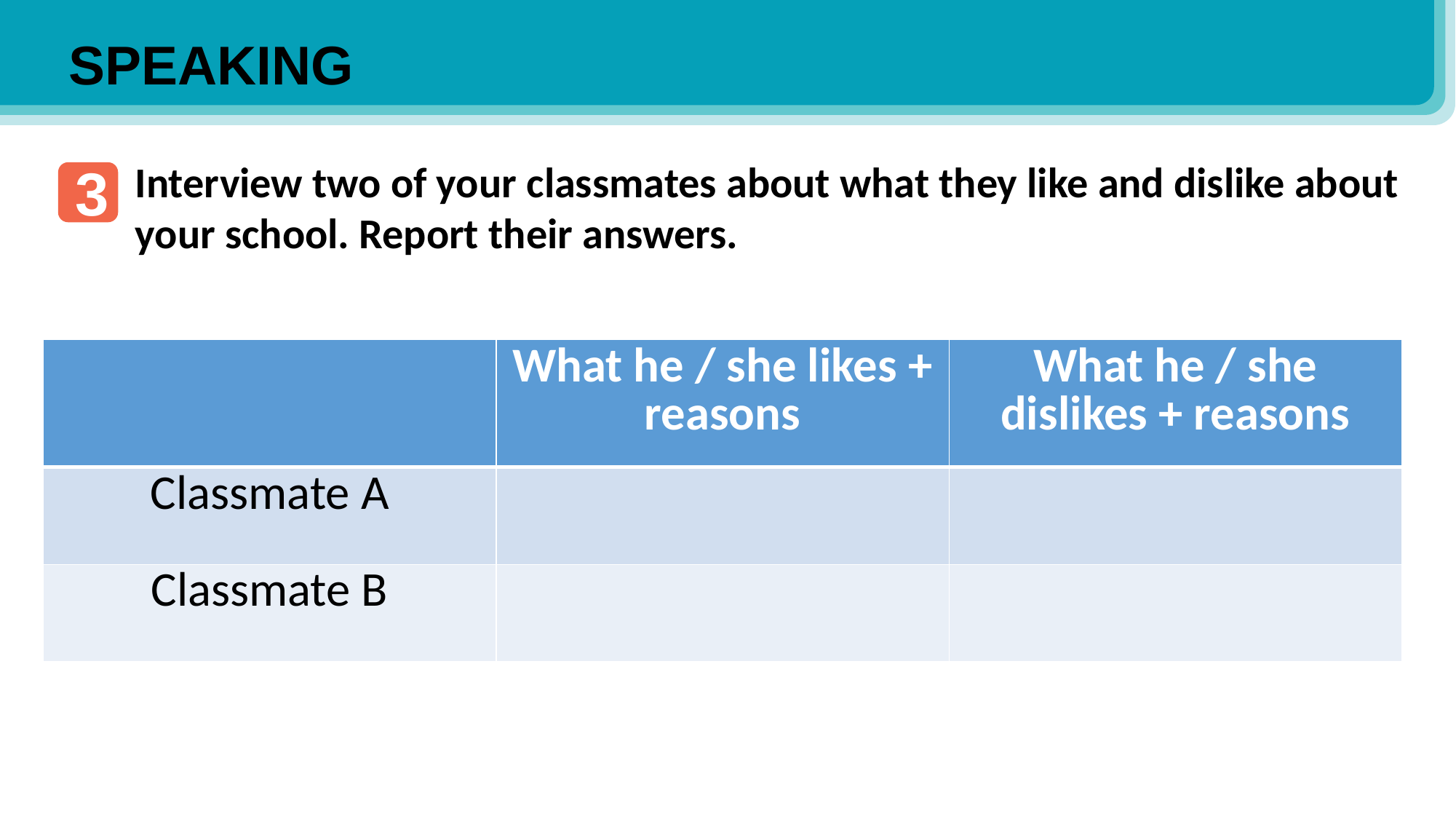

SPEAKING
3
Interview two of your classmates about what they like and dislike about your school. Report their answers.

|  | What he / she likes + reasons | What he / she dislikes + reasons |
| --- | --- | --- |
| Classmate A |  |  |
| Classmate B |  |  |